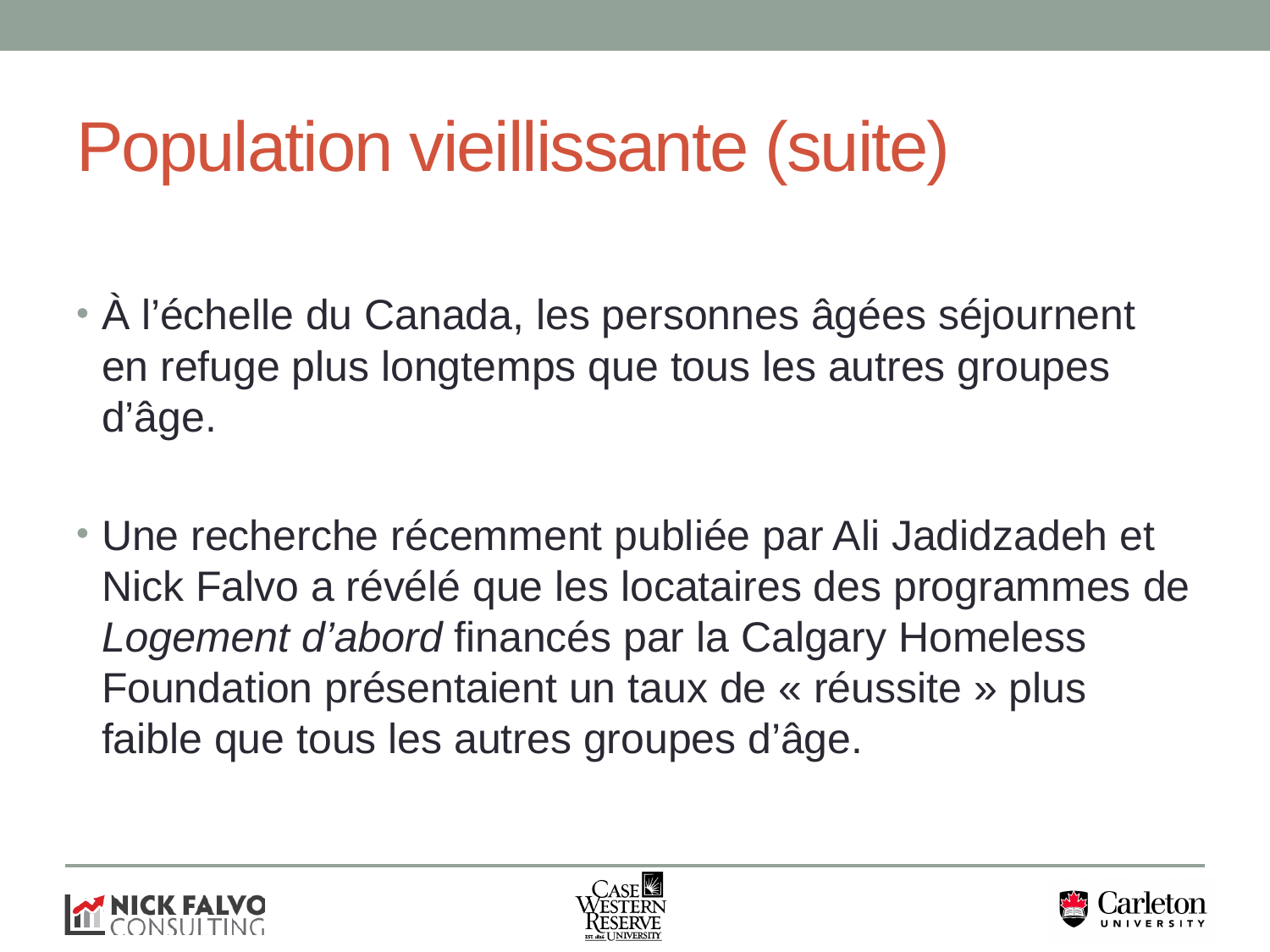

# Population vieillissante (suite)

À l’échelle du Canada, les personnes âgées séjournent en refuge plus longtemps que tous les autres groupes d’âge.

Une recherche récemment publiée par Ali Jadidzadeh et Nick Falvo a révélé que les locataires des programmes de Logement d’abord financés par la Calgary Homeless Foundation présentaient un taux de « réussite » plus faible que tous les autres groupes d’âge.